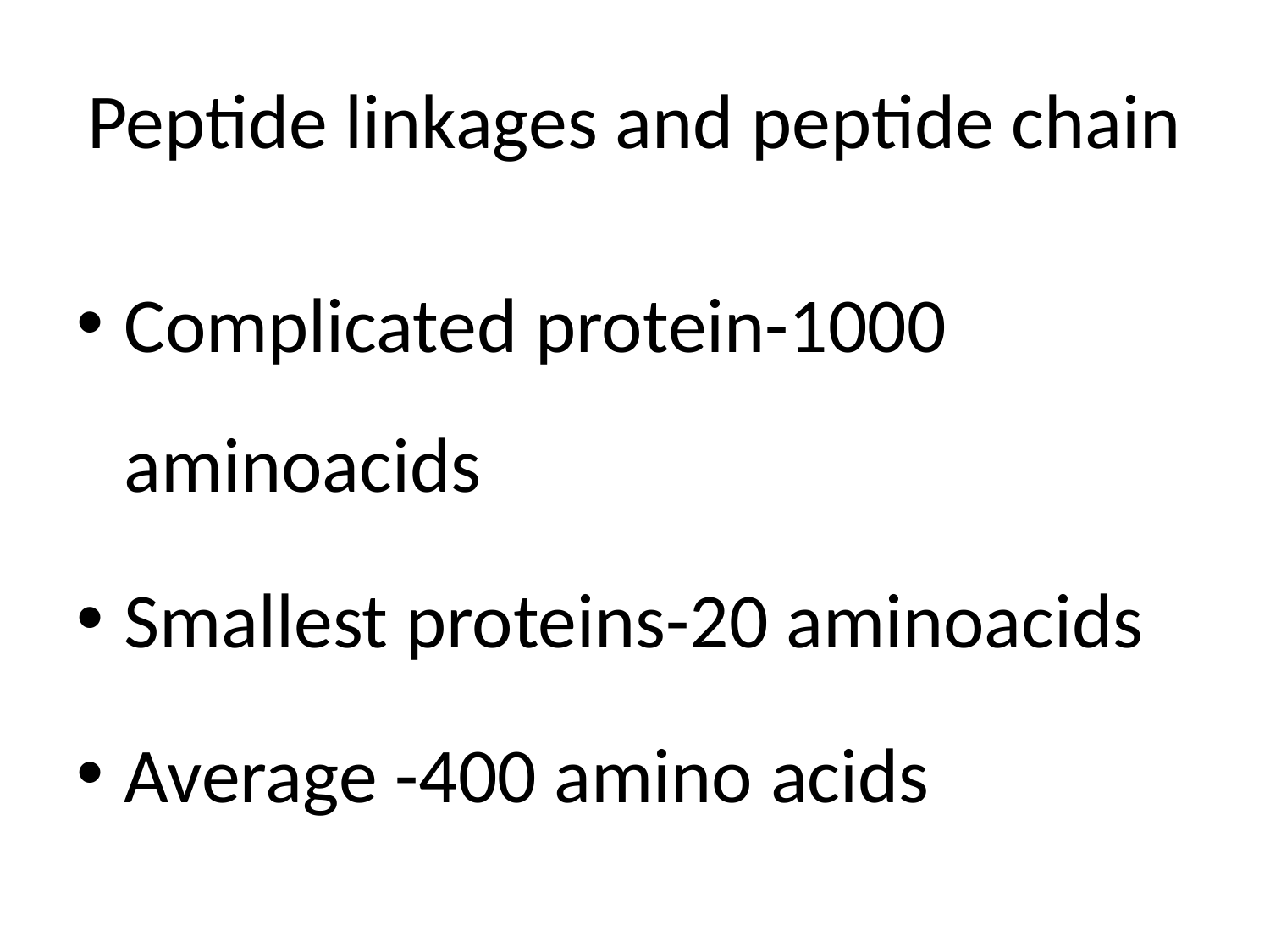

# Peptide linkages and peptide chain
Complicated protein-1000 aminoacids
Smallest proteins-20 aminoacids
Average -400 amino acids